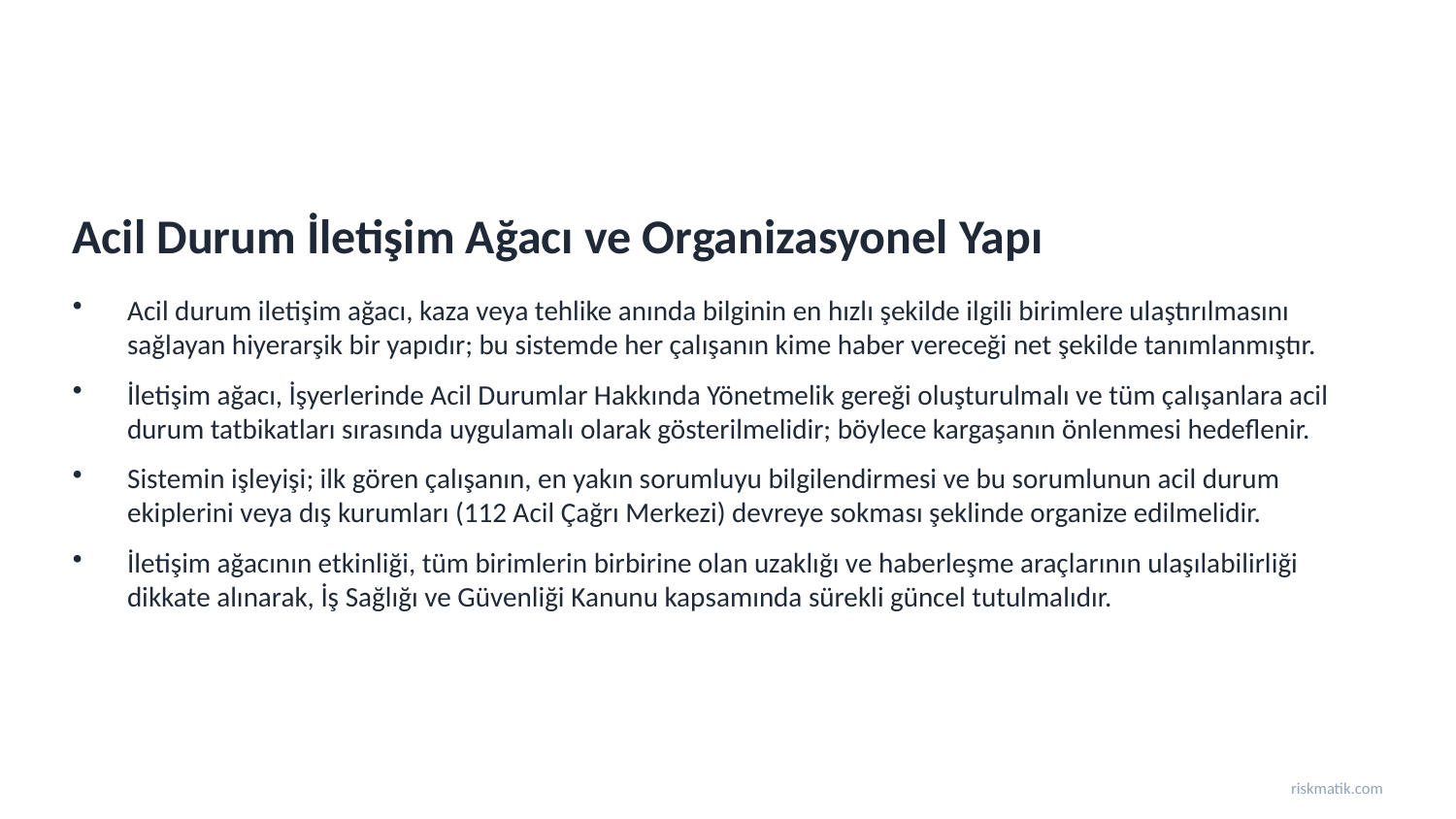

Acil Durum İletişim Ağacı ve Organizasyonel Yapı
Acil durum iletişim ağacı, kaza veya tehlike anında bilginin en hızlı şekilde ilgili birimlere ulaştırılmasını sağlayan hiyerarşik bir yapıdır; bu sistemde her çalışanın kime haber vereceği net şekilde tanımlanmıştır.
İletişim ağacı, İşyerlerinde Acil Durumlar Hakkında Yönetmelik gereği oluşturulmalı ve tüm çalışanlara acil durum tatbikatları sırasında uygulamalı olarak gösterilmelidir; böylece kargaşanın önlenmesi hedeflenir.
Sistemin işleyişi; ilk gören çalışanın, en yakın sorumluyu bilgilendirmesi ve bu sorumlunun acil durum ekiplerini veya dış kurumları (112 Acil Çağrı Merkezi) devreye sokması şeklinde organize edilmelidir.
İletişim ağacının etkinliği, tüm birimlerin birbirine olan uzaklığı ve haberleşme araçlarının ulaşılabilirliği dikkate alınarak, İş Sağlığı ve Güvenliği Kanunu kapsamında sürekli güncel tutulmalıdır.
riskmatik.com